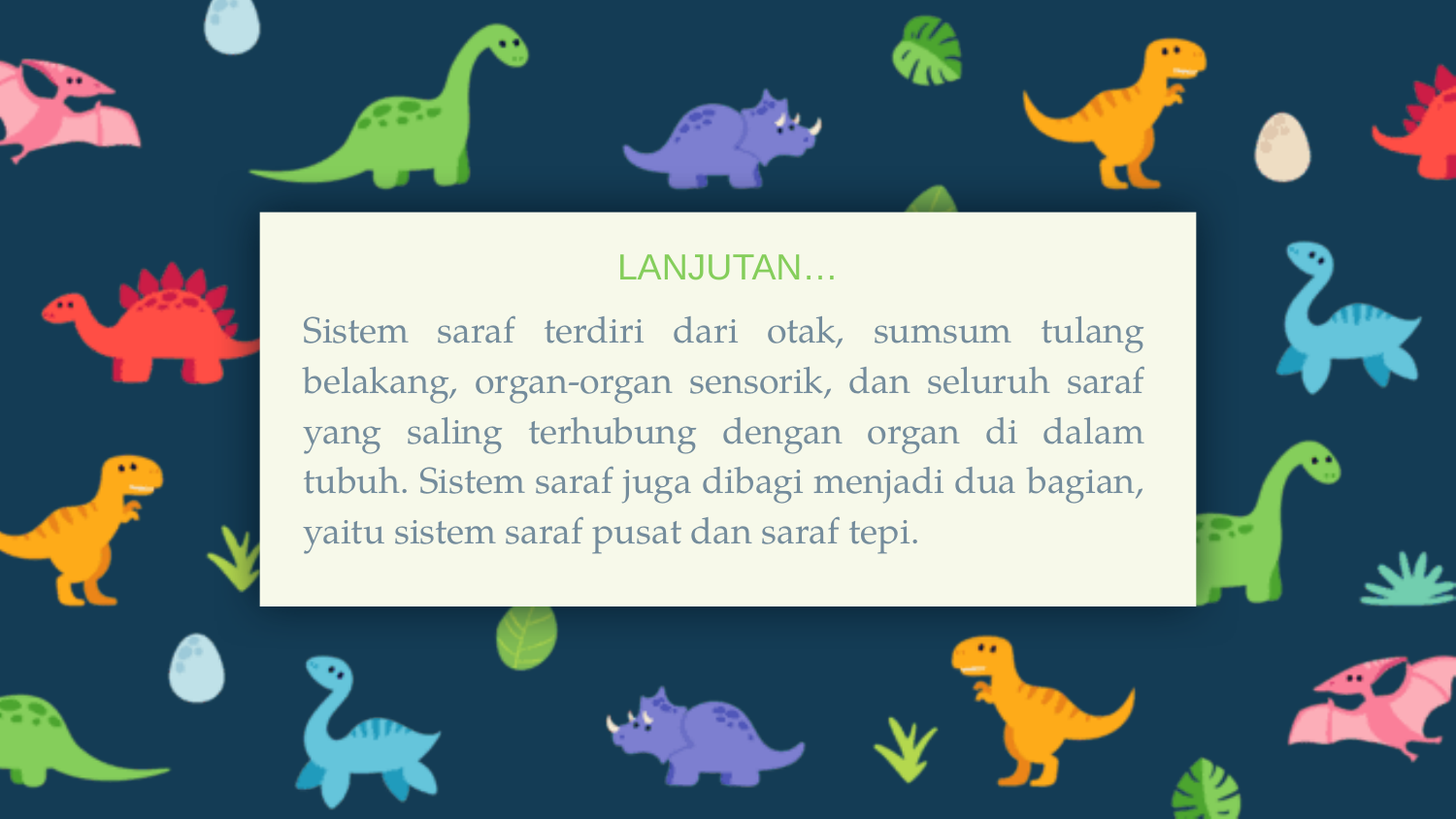

# LANJUTAN…
Sistem saraf terdiri dari otak, sumsum tulang belakang, organ-organ sensorik, dan seluruh saraf yang saling terhubung dengan organ di dalam tubuh. Sistem saraf juga dibagi menjadi dua bagian, yaitu sistem saraf pusat dan saraf tepi.